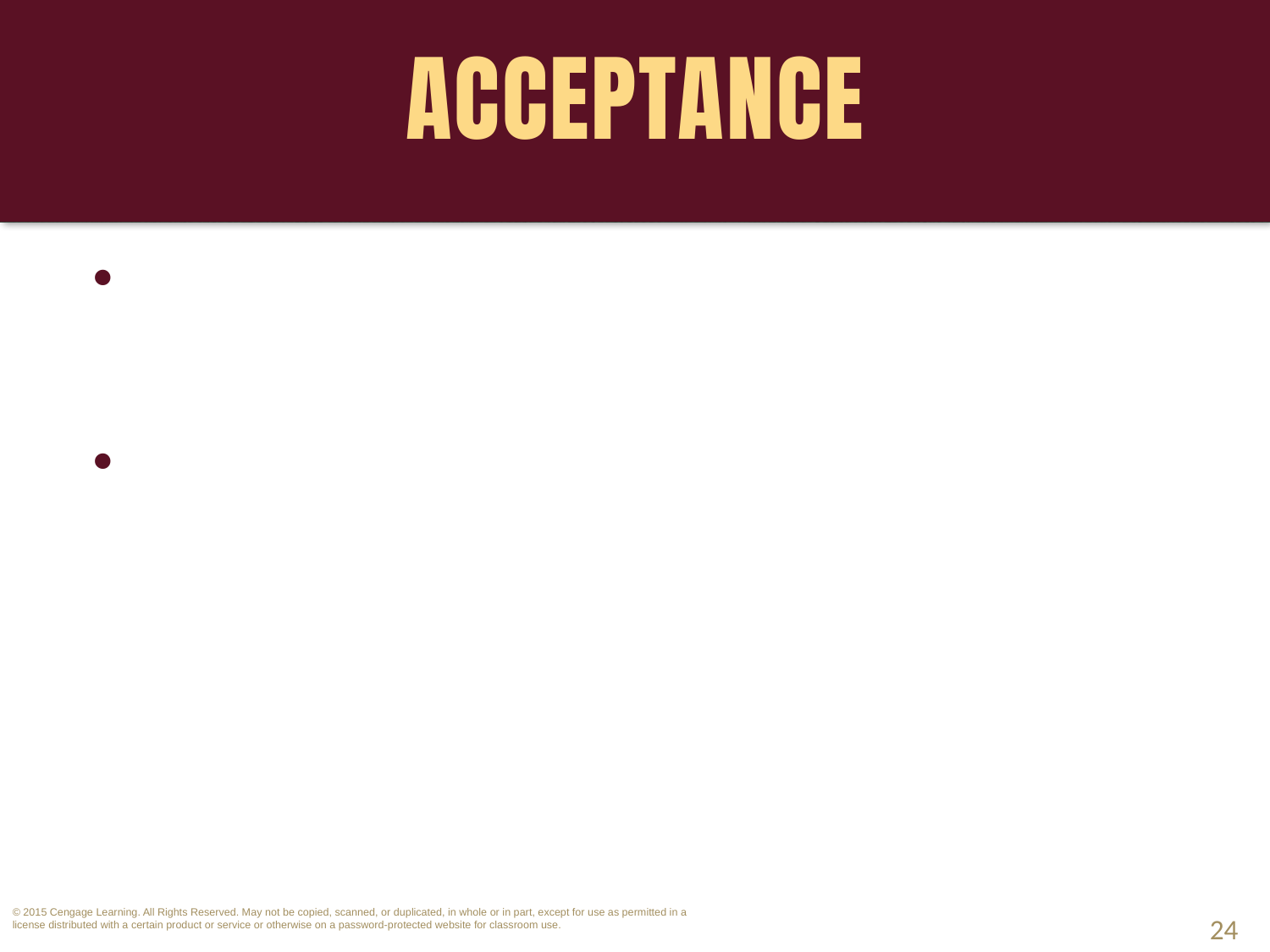

# Acceptance
A promise to ship or prompt shipment is acceptance.
Shipment of non-conforming goods is both an acceptance and a breach unless goods were sent as an “accommodation” to buyer, with prompt notice.
24